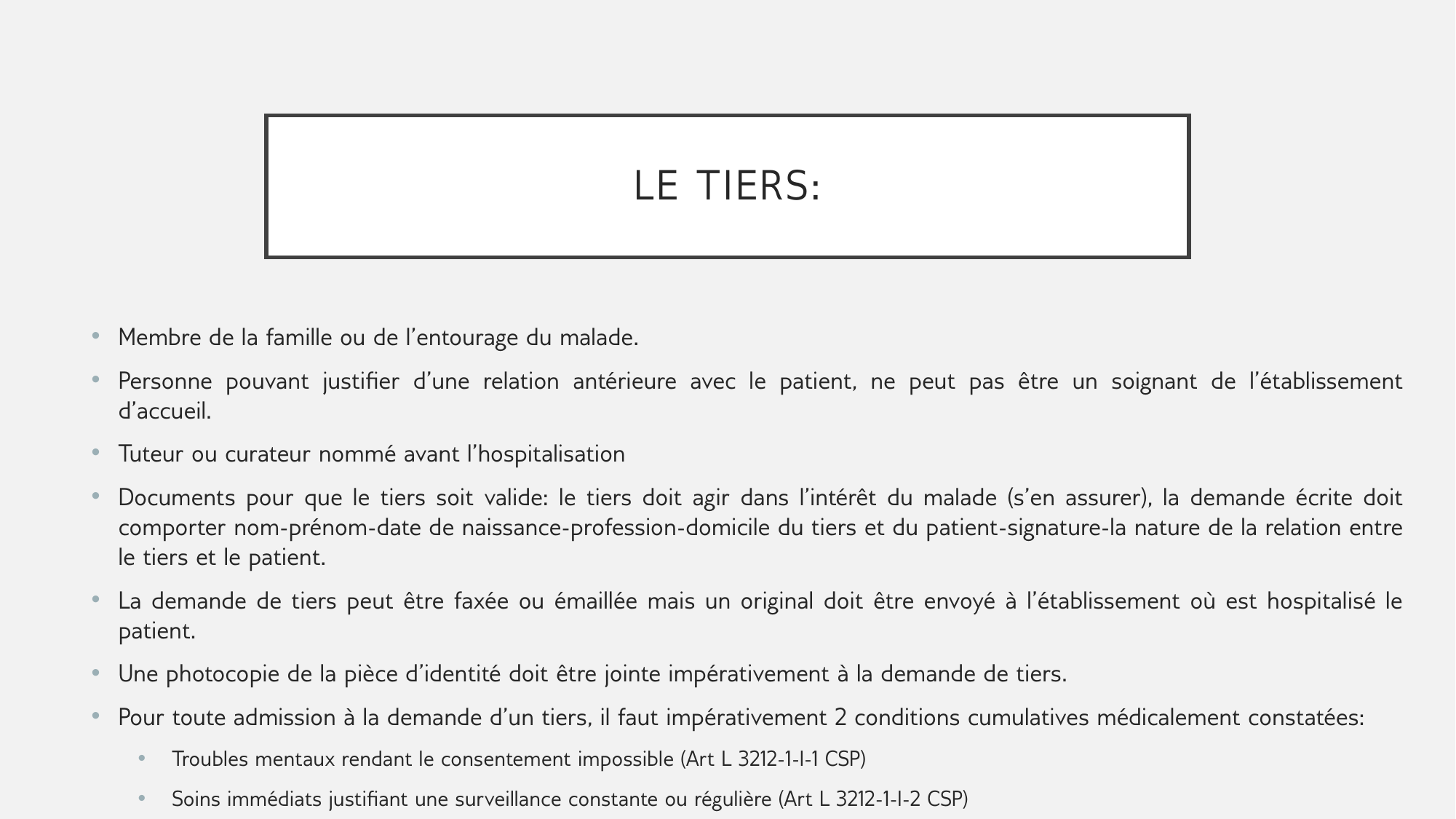

# Le tiers:
Membre de la famille ou de l’entourage du malade.
Personne pouvant justifier d’une relation antérieure avec le patient, ne peut pas être un soignant de l’établissement d’accueil.
Tuteur ou curateur nommé avant l’hospitalisation
Documents pour que le tiers soit valide: le tiers doit agir dans l’intérêt du malade (s’en assurer), la demande écrite doit comporter nom-prénom-date de naissance-profession-domicile du tiers et du patient-signature-la nature de la relation entre le tiers et le patient.
La demande de tiers peut être faxée ou émaillée mais un original doit être envoyé à l’établissement où est hospitalisé le patient.
Une photocopie de la pièce d’identité doit être jointe impérativement à la demande de tiers.
Pour toute admission à la demande d’un tiers, il faut impérativement 2 conditions cumulatives médicalement constatées:
Troubles mentaux rendant le consentement impossible (Art L 3212-1-l-1 CSP)
Soins immédiats justifiant une surveillance constante ou régulière (Art L 3212-1-l-2 CSP)